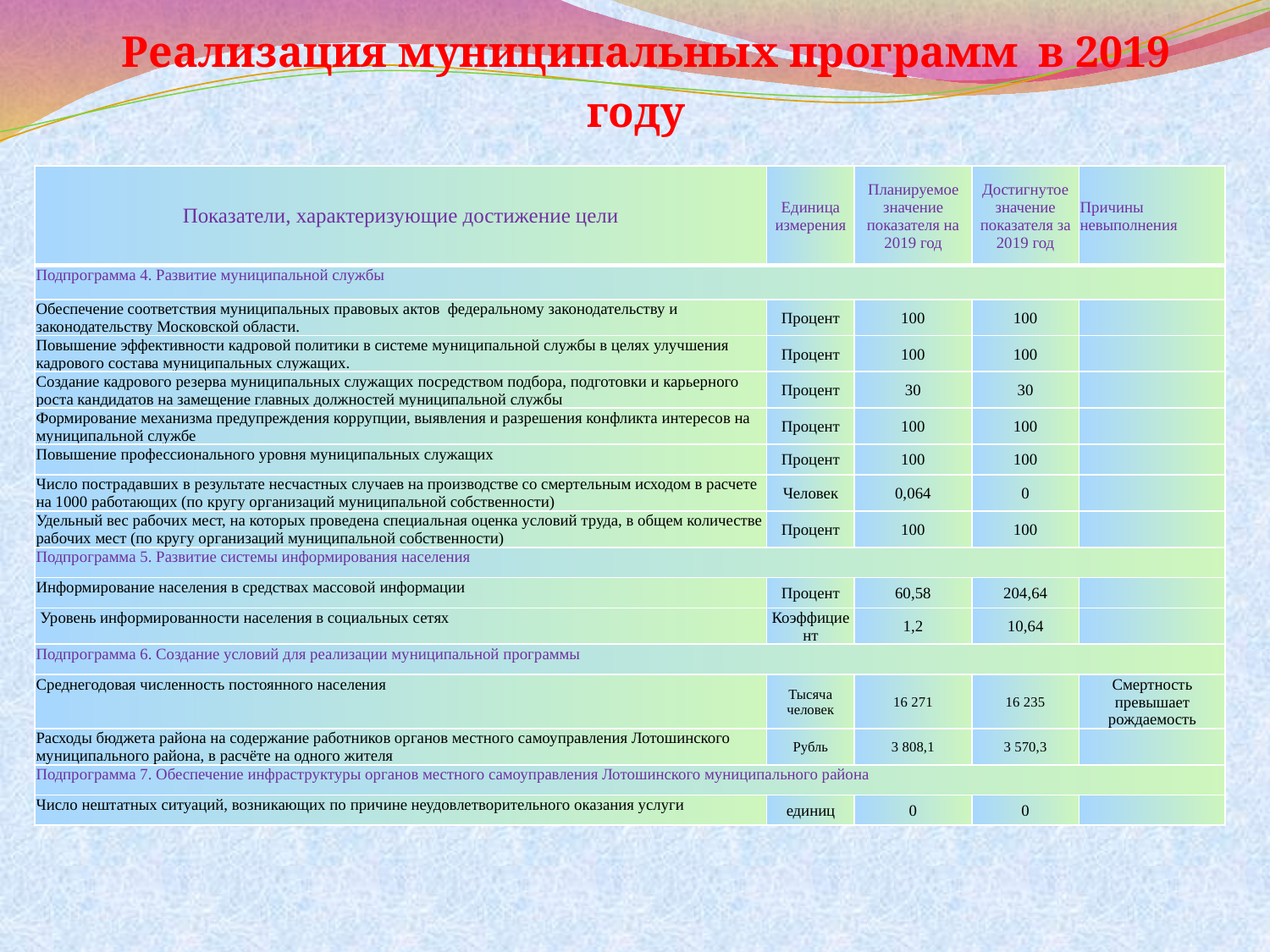

# Реализация муниципальных программ в 2019 году
| Показатели, характеризующие достижение цели | Единица измерения | Планируемое значение показателя на 2019 год | Достигнутое значение показателя за 2019 год | Причины невыполнения |
| --- | --- | --- | --- | --- |
| Подпрограмма 4. Развитие муниципальной службы |  |  |  |  |
| Обеспечение соответствия муниципальных правовых актов федеральному законодательству и законодательству Московской области. | Процент | 100 | 100 |  |
| Повышение эффективности кадровой политики в системе муниципальной службы в целях улучшения кадрового состава муниципальных служащих. | Процент | 100 | 100 |  |
| Создание кадрового резерва муниципальных служащих посредством подбора, подготовки и карьерного роста кандидатов на замещение главных должностей муниципальной службы | Процент | 30 | 30 |  |
| Формирование механизма предупреждения коррупции, выявления и разрешения конфликта интересов на муниципальной службе | Процент | 100 | 100 |  |
| Повышение профессионального уровня муниципальных служащих | Процент | 100 | 100 |  |
| Число пострадавших в результате несчастных случаев на производстве со смертельным исходом в расчете на 1000 работающих (по кругу организаций муниципальной собственности) | Человек | 0,064 | 0 |  |
| Удельный вес рабочих мест, на которых проведена специальная оценка условий труда, в общем количестве рабочих мест (по кругу организаций муниципальной собственности) | Процент | 100 | 100 |  |
| Подпрограмма 5. Развитие системы информирования населения |  |  |  |  |
| Информирование населения в средствах массовой информации | Процент | 60,58 | 204,64 |  |
| Уровень информированности населения в социальных сетях | Коэффициент | 1,2 | 10,64 |  |
| Подпрограмма 6. Создание условий для реализации муниципальной программы |  |  |  |  |
| Среднегодовая численность постоянного населения | Тысяча человек | 16 271 | 16 235 | Смертность превышает рождаемость |
| Расходы бюджета района на содержание работников органов местного самоуправления Лотошинского муниципального района, в расчёте на одного жителя | Рубль | 3 808,1 | 3 570,3 |  |
| Подпрограмма 7. Обеспечение инфраструктуры органов местного самоуправления Лотошинского муниципального района |  |  |  |  |
| Число нештатных ситуаций, возникающих по причине неудовлетворительного оказания услуги | единиц | 0 | 0 |  |